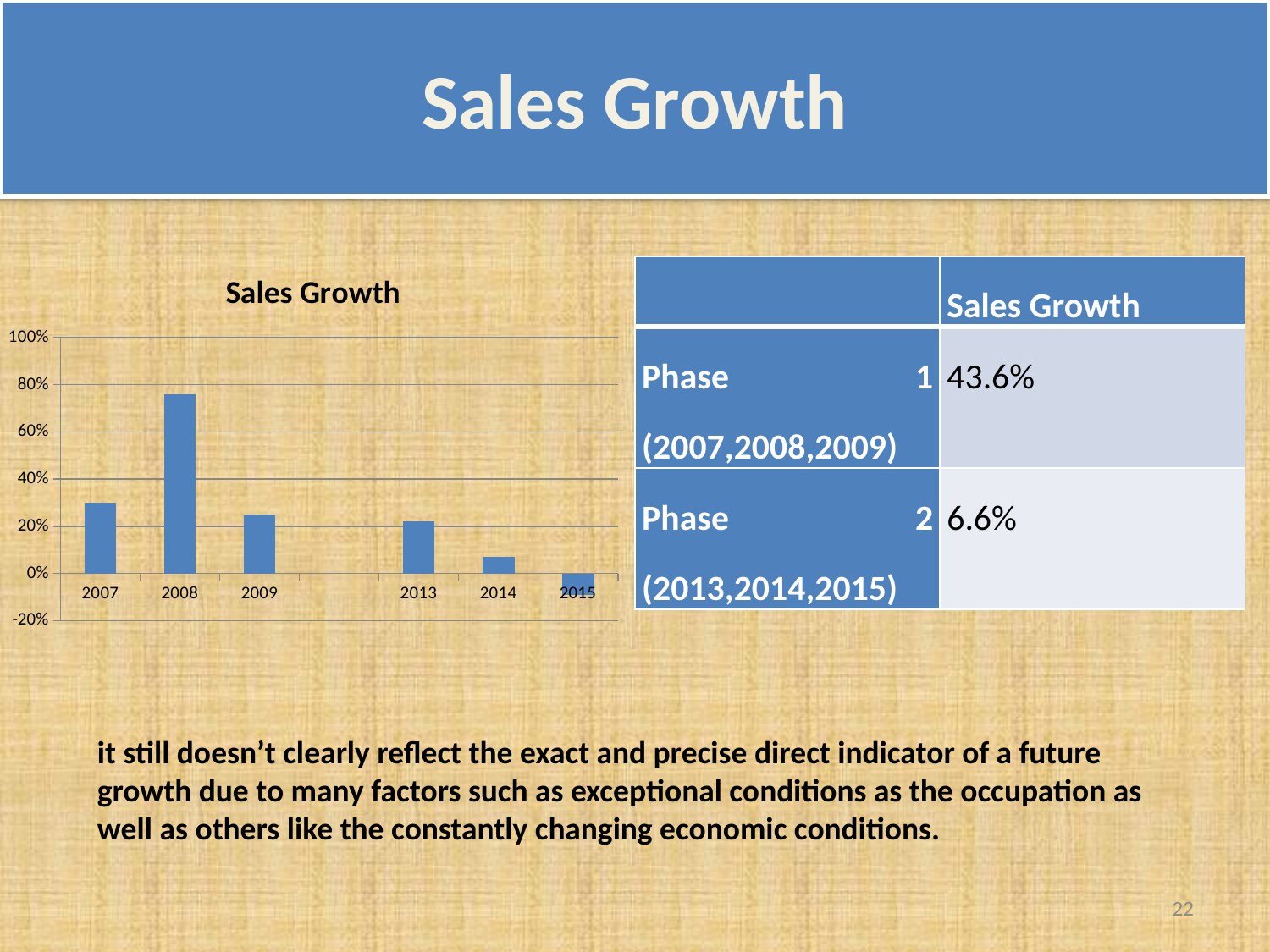

# Sales Growth

### Chart: Sales Growth

| Category |  |
|---|---|
| 2007 | 0.3 |
| 2008 | 0.76 |
| 2009 | 0.25 |
|  | None |
| 2013 | 0.22 |
| 2014 | 0.07 |
| 2015 | -0.09 |
|  | Sales Growth |
| --- | --- |
| Phase 1 (2007,2008,2009) | 43.6% |
| Phase 2 (2013,2014,2015) | 6.6% |
it still doesn’t clearly reflect the exact and precise direct indicator of a future growth due to many factors such as exceptional conditions as the occupation as well as others like the constantly changing economic conditions.
22